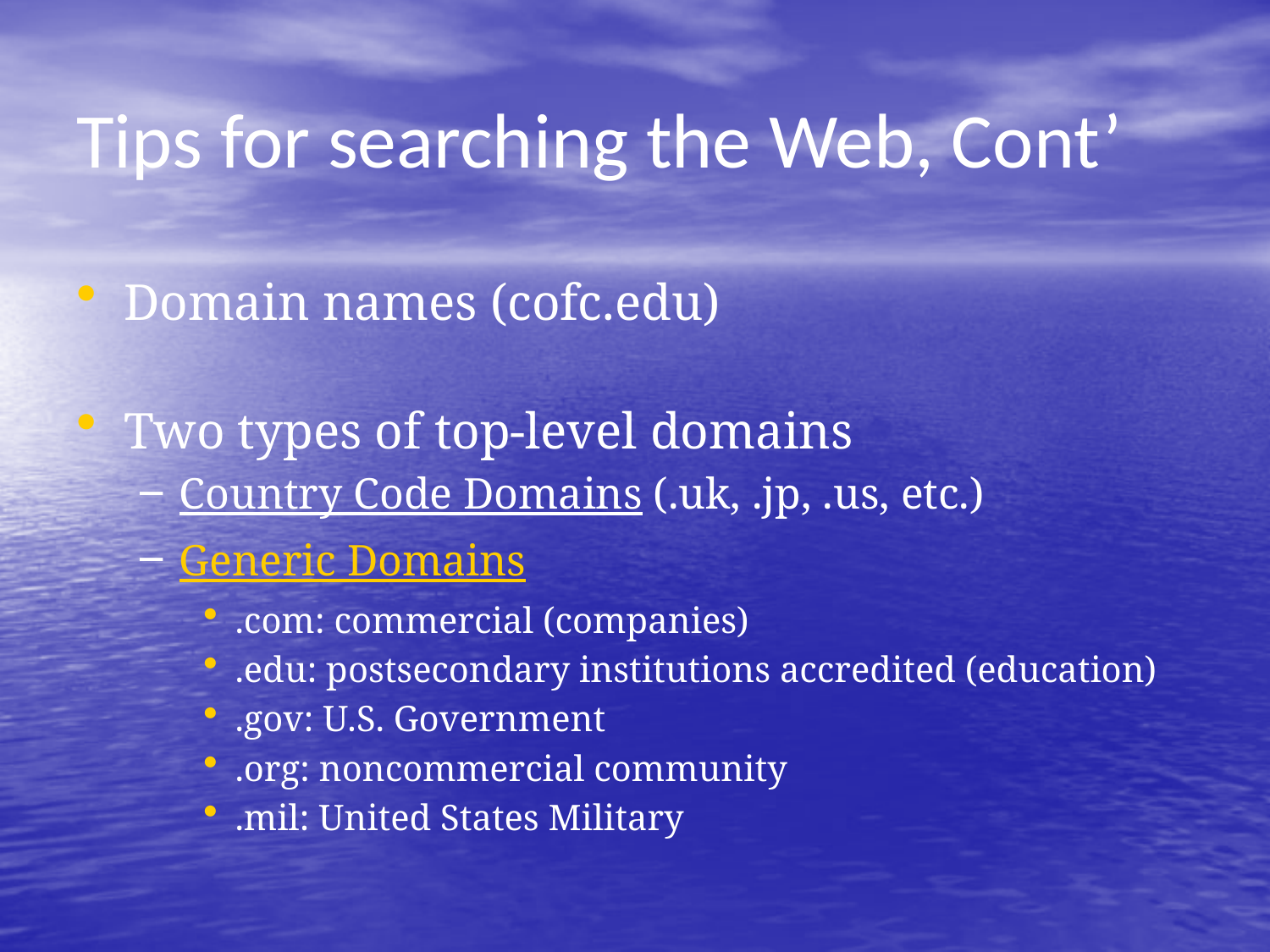

# Tips for searching the Web, Cont’
Domain names (cofc.edu)
Two types of top-level domains
Country Code Domains (.uk, .jp, .us, etc.)
Generic Domains
.com: commercial (companies)
.edu: postsecondary institutions accredited (education)
.gov: U.S. Government
.org: noncommercial community
.mil: United States Military